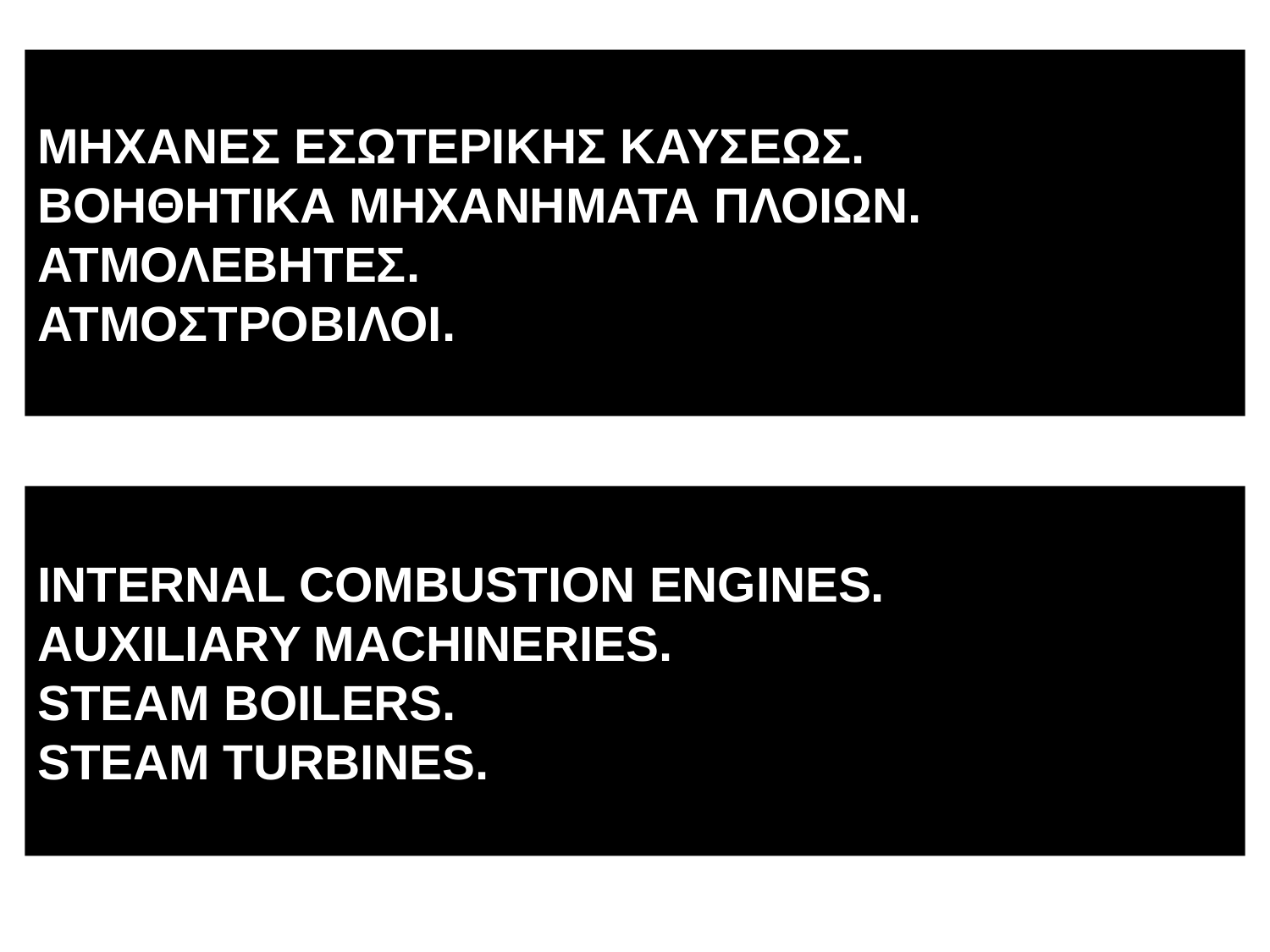

# ΜΗΧΑΝΕΣ ΕΣΩΤΕΡΙΚΗΣ ΚΑΥΣΕΩΣ. ΒΟΗΘΗΤΙΚΑ ΜΗΧΑΝΗΜΑΤΑ ΠΛΟΙΩΝ. ΑΤΜΟΛΕΒΗΤΕΣ. ΑΤΜΟΣΤΡΟΒΙΛΟΙ.
INTERNAL COMBUSTION ENGINES.
AUXILIARY MACHINERIES.
SΤΕΑΜ BOILERS.
STEAM TURBINES.